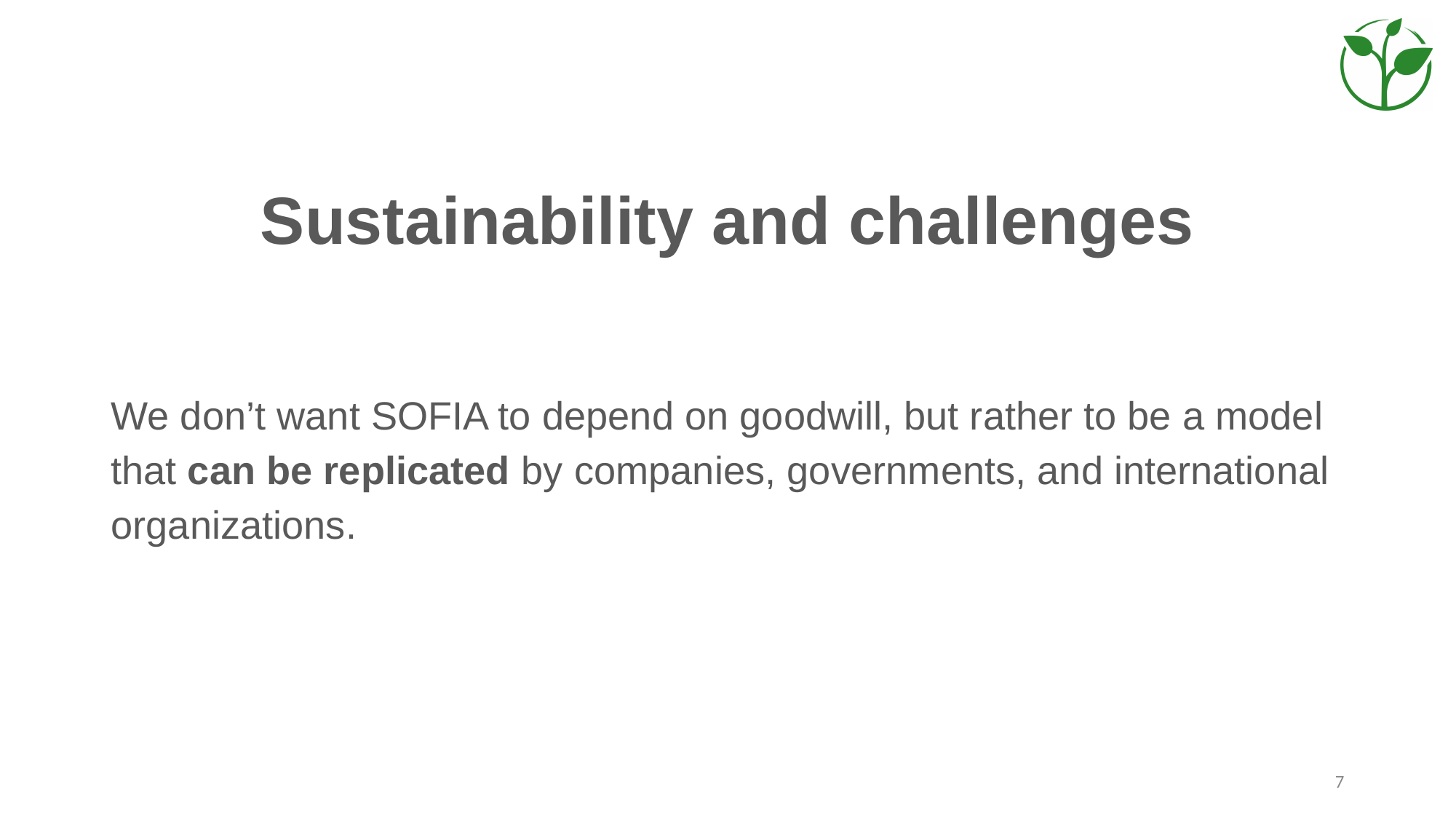

# Sustainability and challenges
We don’t want SOFIA to depend on goodwill, but rather to be a model that can be replicated by companies, governments, and international organizations.

7